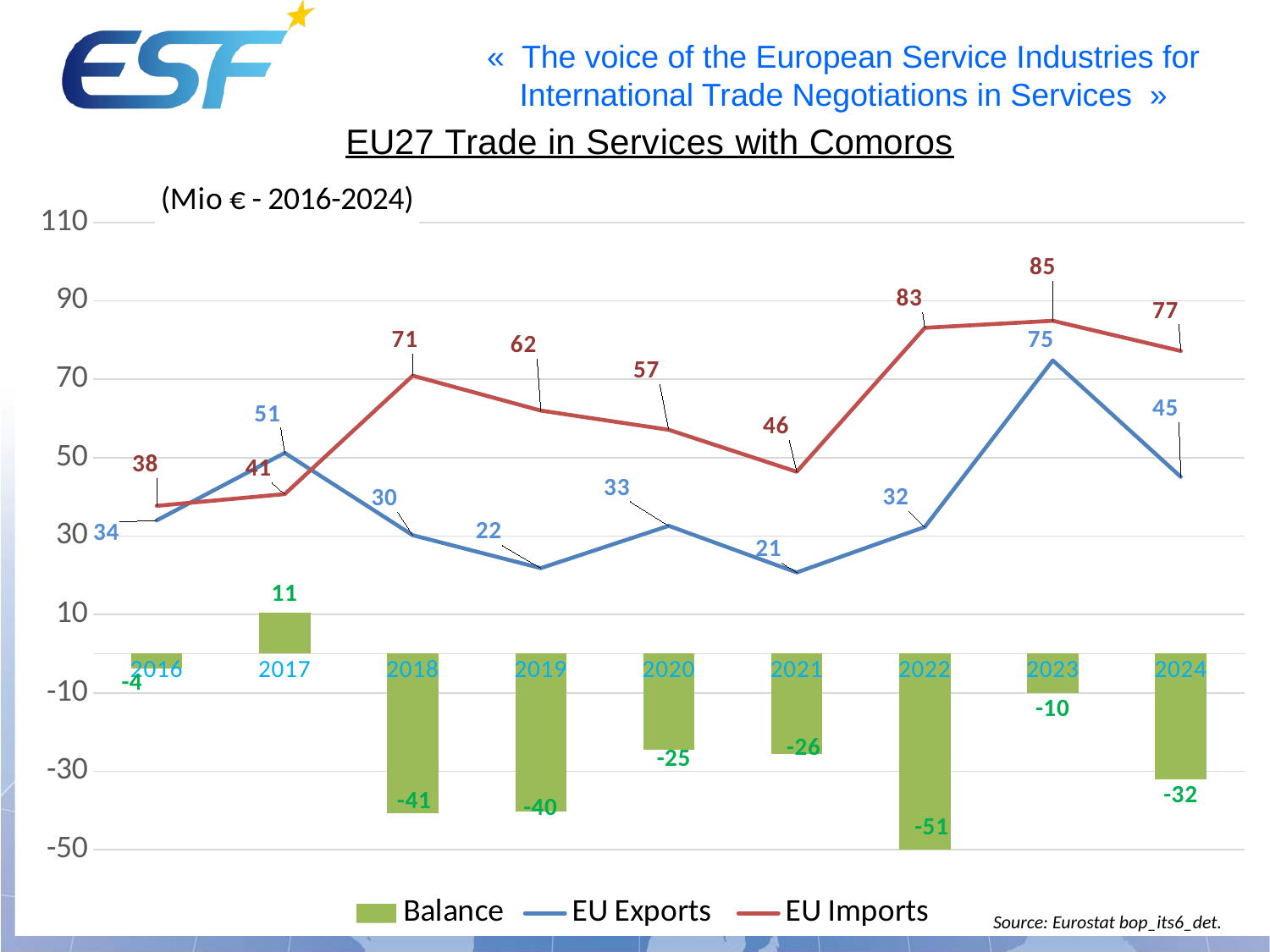

### Chart: (Mio € - 2016-2024)

| Category | Balance | EU Exports  | EU Imports |
|---|---|---|---|
| 2016 | -3.700000000000003 | 34.0 | 37.7 |
| 2017 | 10.5 | 51.2 | 40.7 |
| 2018 | -40.7 | 30.2 | 70.9 |
| 2019 | -40.2 | 21.8 | 62.0 |
| 2020 | -24.5 | 32.6 | 57.1 |
| 2021 | -25.7 | 20.7 | 46.4 |
| 2022 | -50.8 | 32.3 | 83.1 |
| 2023 | -10.100000000000009 | 74.8 | 84.9 |
| 2024 | -32.1 | 45.1 | 77.2 |
Source: Eurostat bop_its6_det.